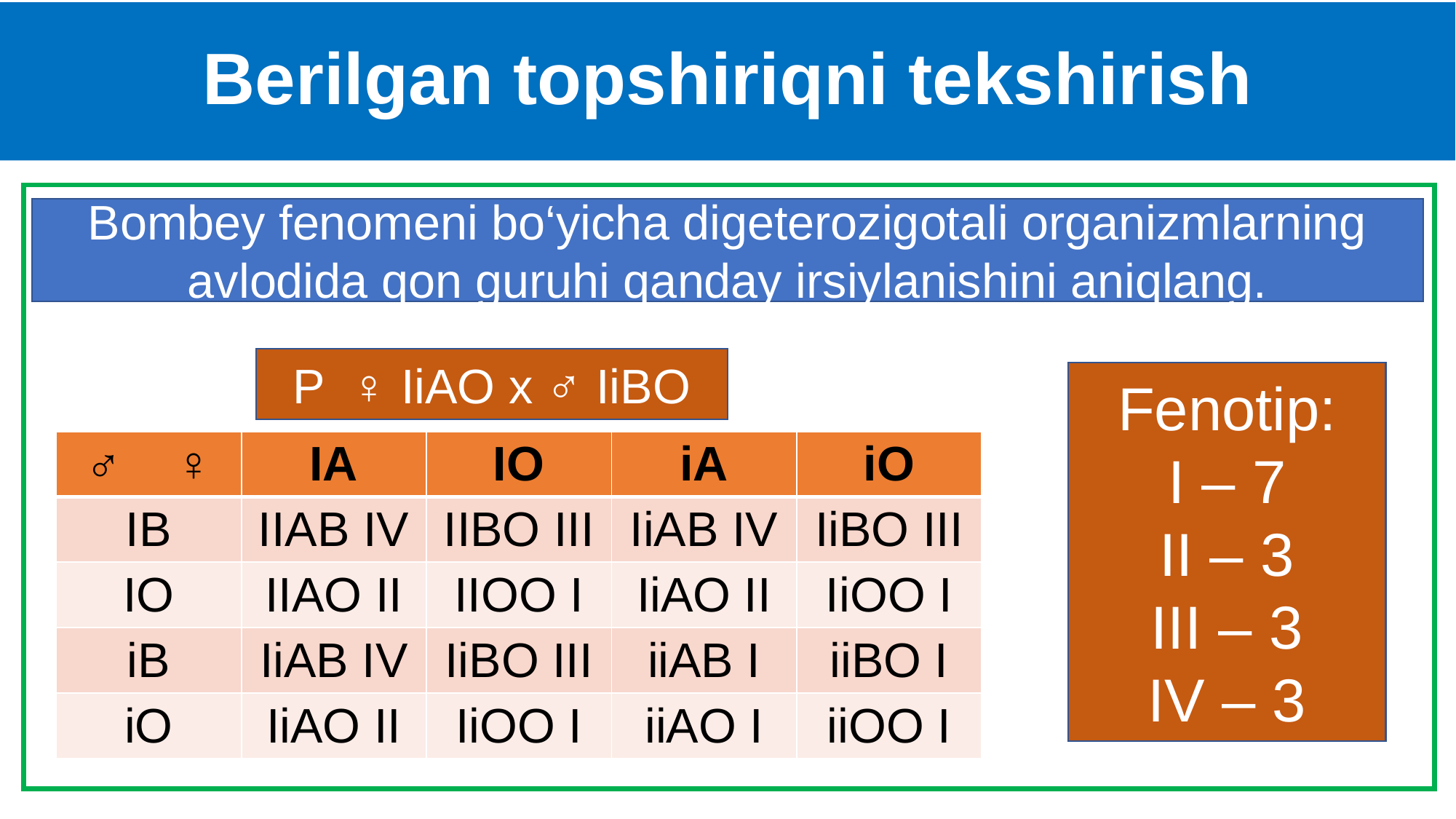

# Berilgan topshiriqni tekshirish

Bombey fenomeni bo‘yicha digeterozigotali organizmlarning avlodida qon guruhi qanday irsiylanishini aniqlang.
P  ♀ IiAO x ♂ IiBO
Fenotip:
I – 7
II – 3
III – 3
IV – 3
| ♂ ♀ | IA | IO | iA | iO |
| --- | --- | --- | --- | --- |
| IB | IIAB IV | IIBO III | IiAB IV | IiBO III |
| IO | IIAO II | IIOO I | IiAO II | IiOO I |
| iB | IiAB IV | IiBO III | iiAB I | iiBO I |
| iO | IiAO II | IiOO I | iiAO I | iiOO I |